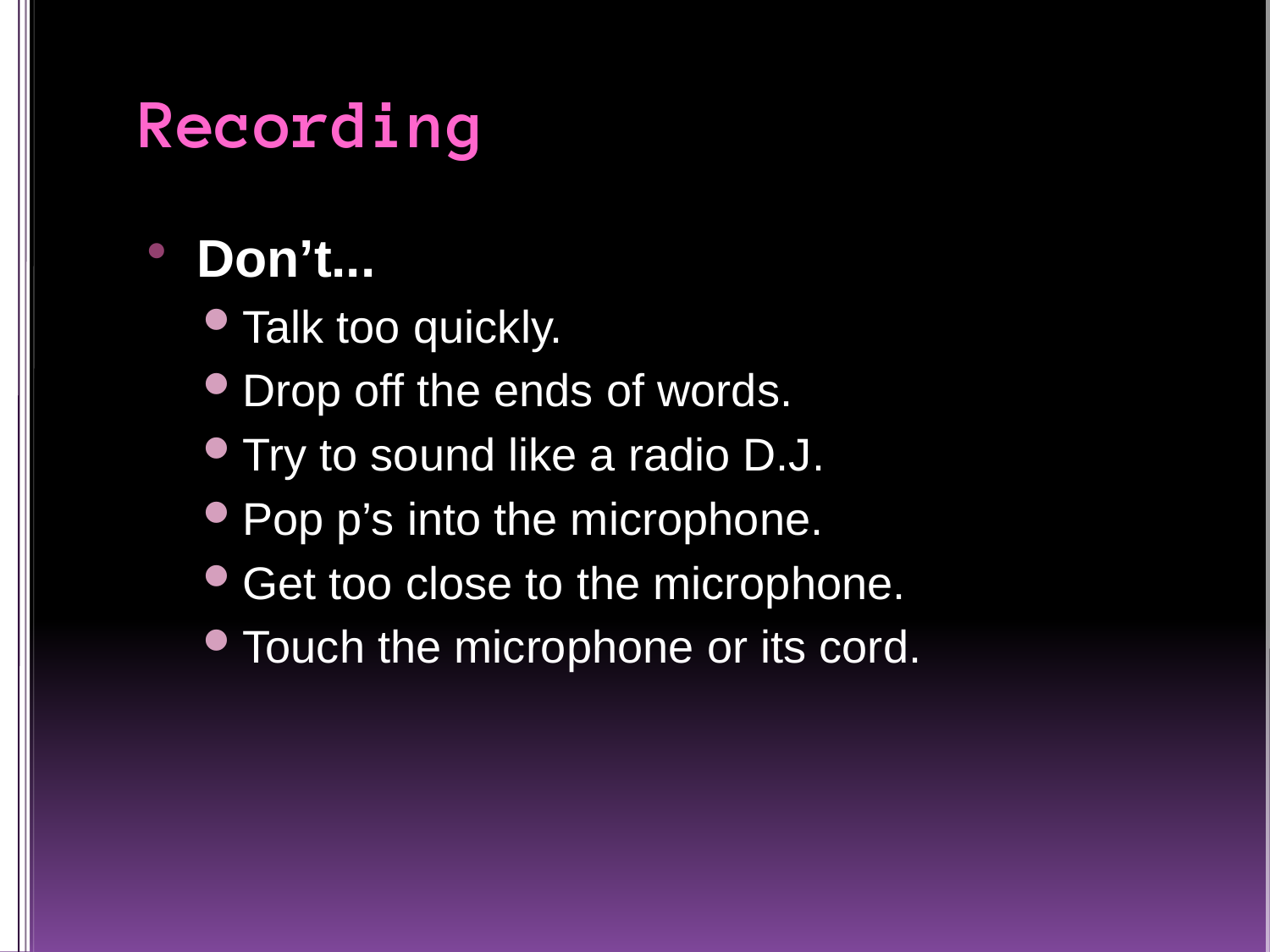

# Recording
Don’t...
Talk too quickly.
Drop off the ends of words.
Try to sound like a radio D.J.
Pop p’s into the microphone.
Get too close to the microphone.
Touch the microphone or its cord.